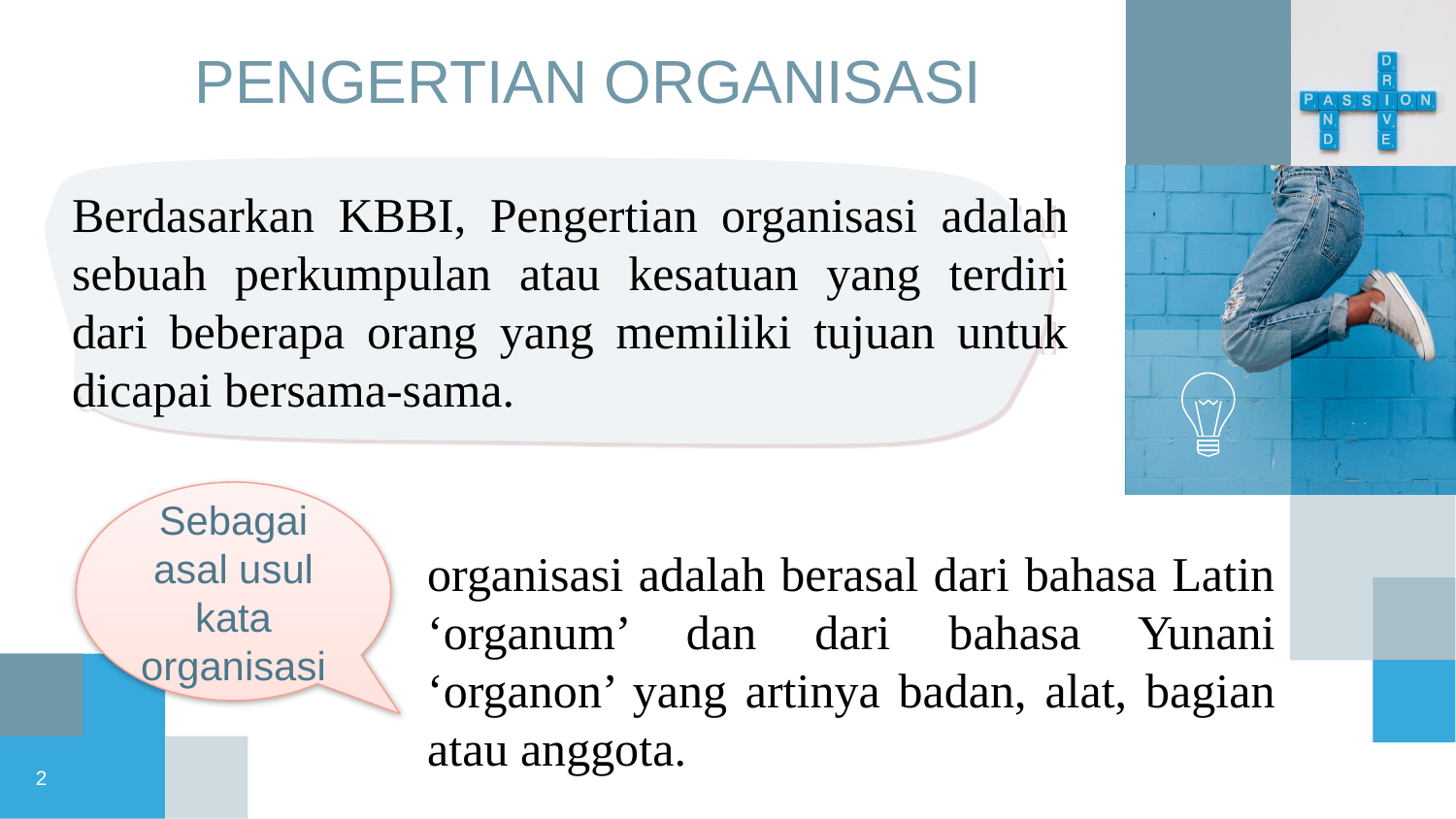

# PENGERTIAN ORGANISASI
Berdasarkan KBBI, Pengertian organisasi adalah sebuah perkumpulan atau kesatuan yang terdiri dari beberapa orang yang memiliki tujuan untuk dicapai bersama-sama.
Sebagai asal usul kata organisasi
organisasi adalah berasal dari bahasa Latin ‘organum’ dan dari bahasa Yunani ‘organon’ yang artinya badan, alat, bagian atau anggota.
2